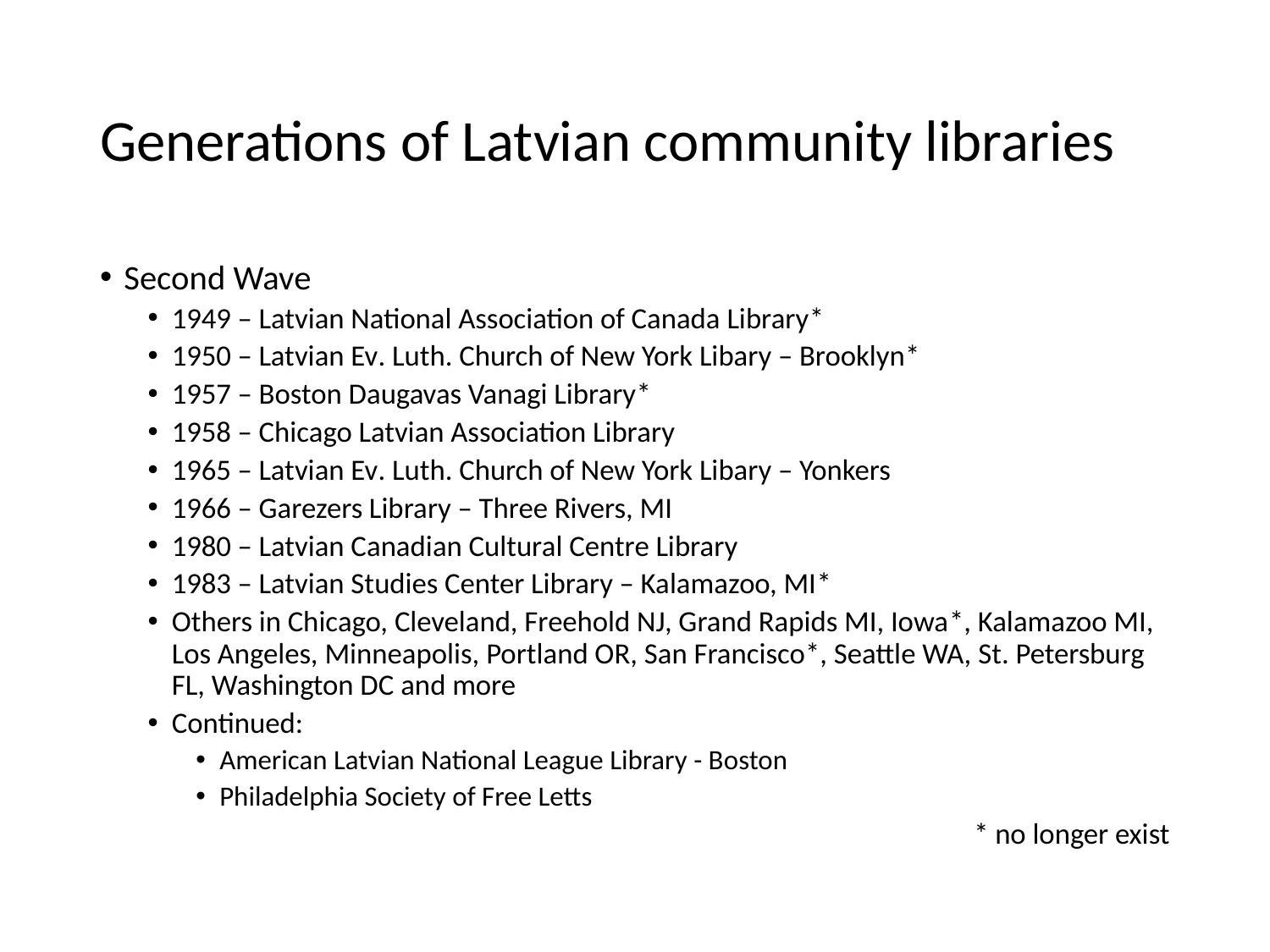

# Generations of Latvian community libraries
Second Wave
1949 – Latvian National Association of Canada Library*
1950 – Latvian Ev. Luth. Church of New York Libary – Brooklyn*
1957 – Boston Daugavas Vanagi Library*
1958 – Chicago Latvian Association Library
1965 – Latvian Ev. Luth. Church of New York Libary – Yonkers
1966 – Garezers Library – Three Rivers, MI
1980 – Latvian Canadian Cultural Centre Library
1983 – Latvian Studies Center Library – Kalamazoo, MI*
Others in Chicago, Cleveland, Freehold NJ, Grand Rapids MI, Iowa*, Kalamazoo MI, Los Angeles, Minneapolis, Portland OR, San Francisco*, Seattle WA, St. Petersburg FL, Washington DC and more
Continued:
American Latvian National League Library - Boston
Philadelphia Society of Free Letts
* no longer exist